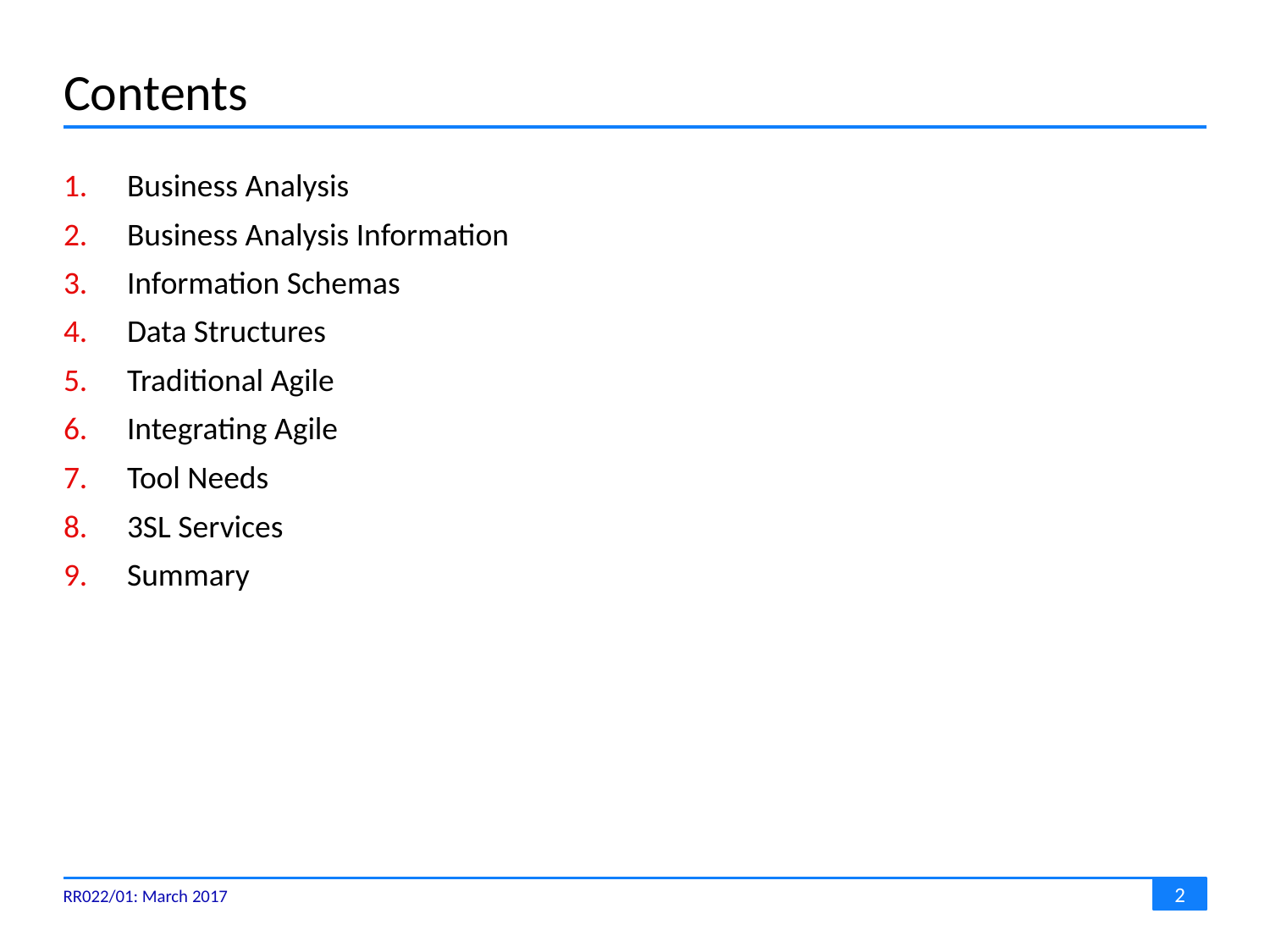

# Contents
Business Analysis
Business Analysis Information
Information Schemas
Data Structures
Traditional Agile
Integrating Agile
Tool Needs
3SL Services
Summary